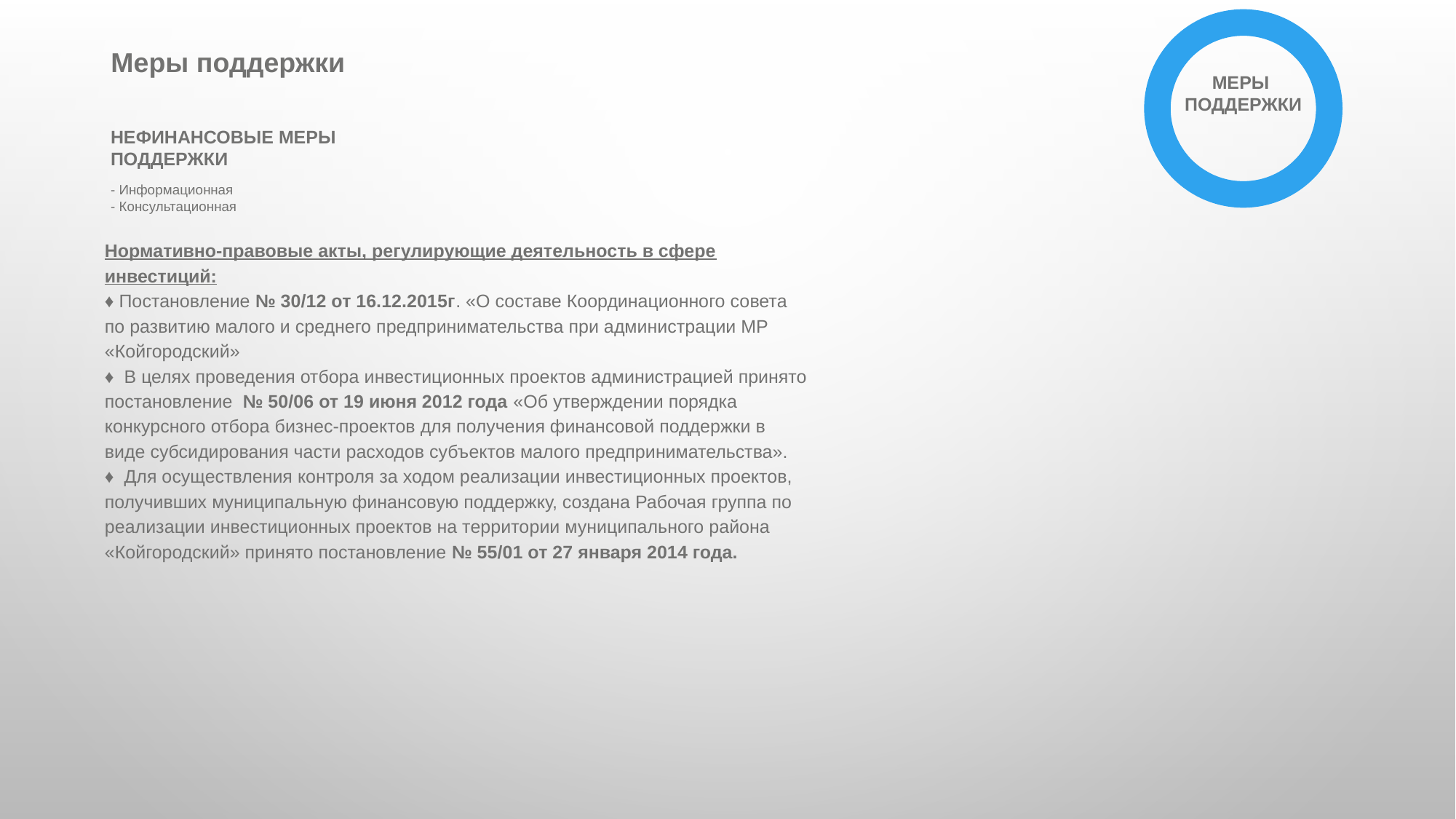

МЕРЫ
ПОДДЕРЖКИ
Меры поддержки
НЕФИНАНСОВЫЕ МЕРЫ
ПОДДЕРЖКИ
- Информационная
- Консультационная
Нормативно-правовые акты, регулирующие деятельность в сфере инвестиций:
♦ Постановление № 30/12 от 16.12.2015г. «О составе Координационного совета по развитию малого и среднего предпринимательства при администрации МР «Койгородский»
♦  В целях проведения отбора инвестиционных проектов администрацией принято постановление  № 50/06 от 19 июня 2012 года «Об утверждении порядка конкурсного отбора бизнес-проектов для получения финансовой поддержки в виде субсидирования части расходов субъектов малого предпринимательства».
♦  Для осуществления контроля за ходом реализации инвестиционных проектов, получивших муниципальную финансовую поддержку, создана Рабочая группа по реализации инвестиционных проектов на территории муниципального района «Койгородский» принято постановление № 55/01 от 27 января 2014 года.